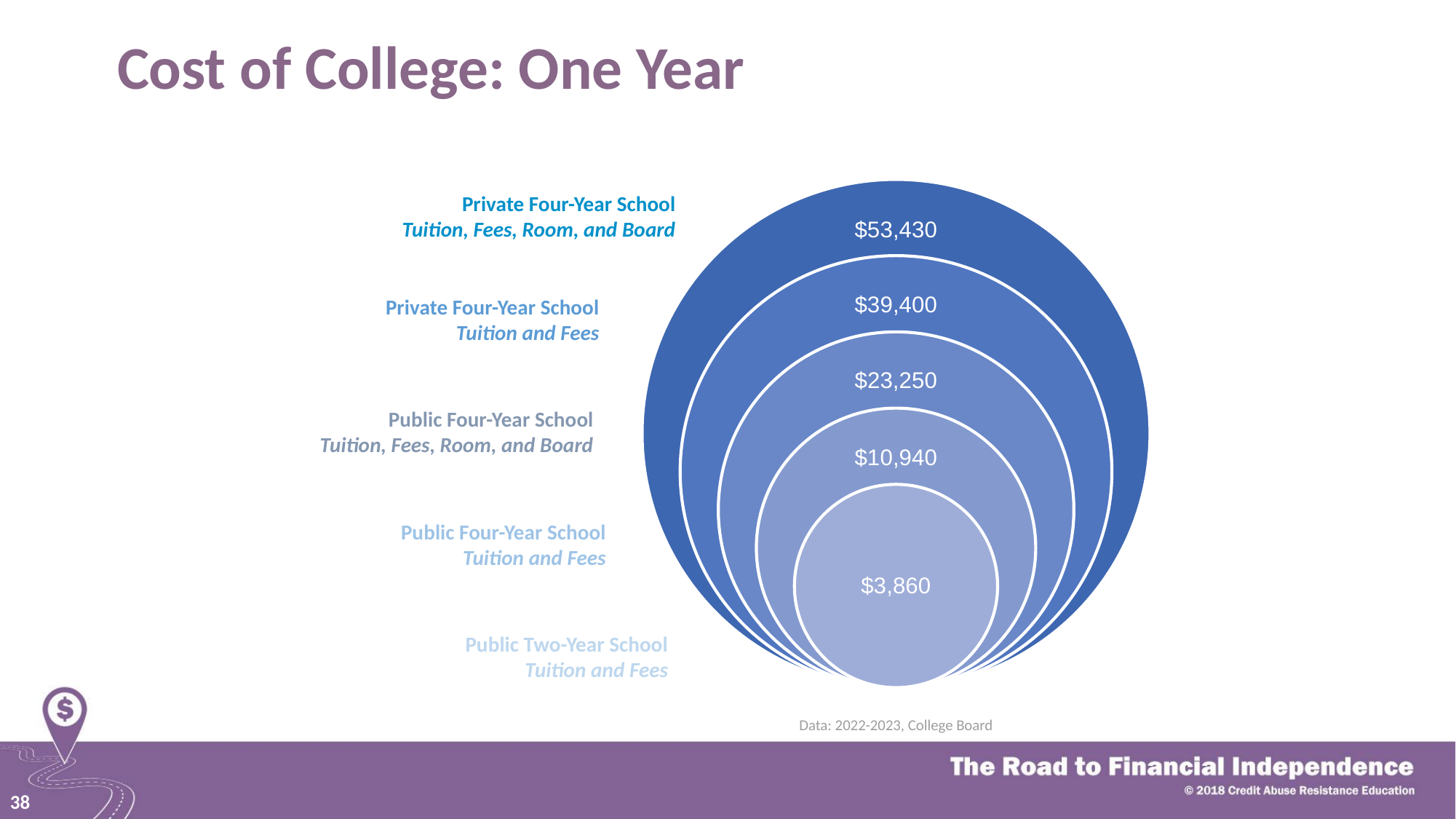

# Cost of College: One Year
Private Four-Year School
Tuition, Fees, Room, and Board
$53,430
$39,400
$23,250
$10,940
$3,860
Private Four-Year School
Tuition and Fees
Public Four-Year School
Tuition, Fees, Room, and Board
Public Four-Year School
Tuition and Fees
Public Two-Year School
Tuition and Fees
Data: 2022-2023, College Board
38